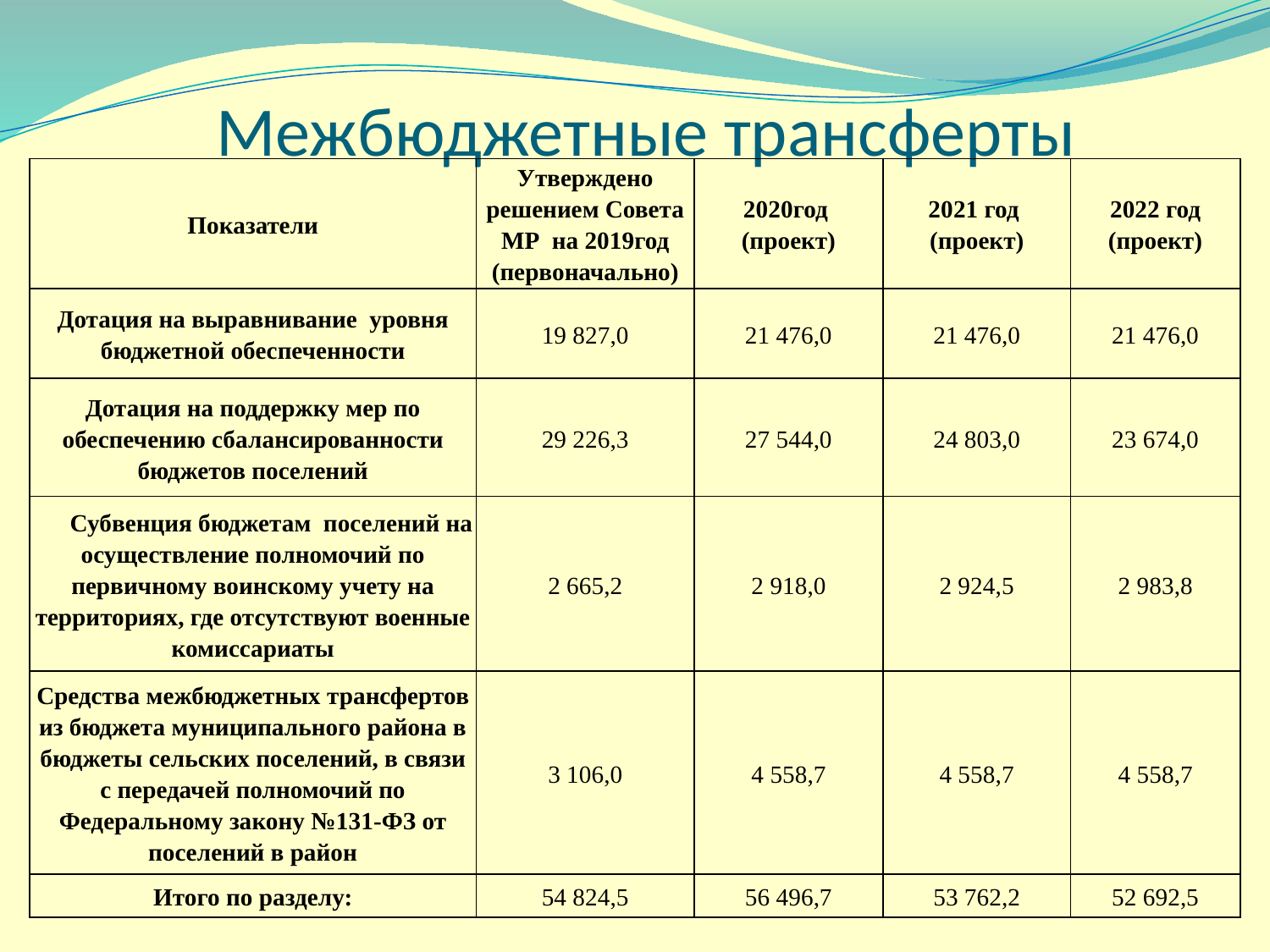

# Межбюджетные трансферты
| Показатели | Утверждено решением Совета МР на 2019год (первоначально) | 2020год (проект) | 2021 год (проект) | 2022 год (проект) |
| --- | --- | --- | --- | --- |
| Дотация на выравнивание уровня бюджетной обеспеченности | 19 827,0 | 21 476,0 | 21 476,0 | 21 476,0 |
| Дотация на поддержку мер по обеспечению сбалансированности бюджетов поселений | 29 226,3 | 27 544,0 | 24 803,0 | 23 674,0 |
| Субвенция бюджетам поселений на осуществление полномочий по первичному воинскому учету на территориях, где отсутствуют военные комиссариаты | 2 665,2 | 2 918,0 | 2 924,5 | 2 983,8 |
| Средства межбюджетных трансфертов из бюджета муниципального района в бюджеты сельских поселений, в связи с передачей полномочий по Федеральному закону №131-ФЗ от поселений в район | 3 106,0 | 4 558,7 | 4 558,7 | 4 558,7 |
| Итого по разделу: | 54 824,5 | 56 496,7 | 53 762,2 | 52 692,5 |